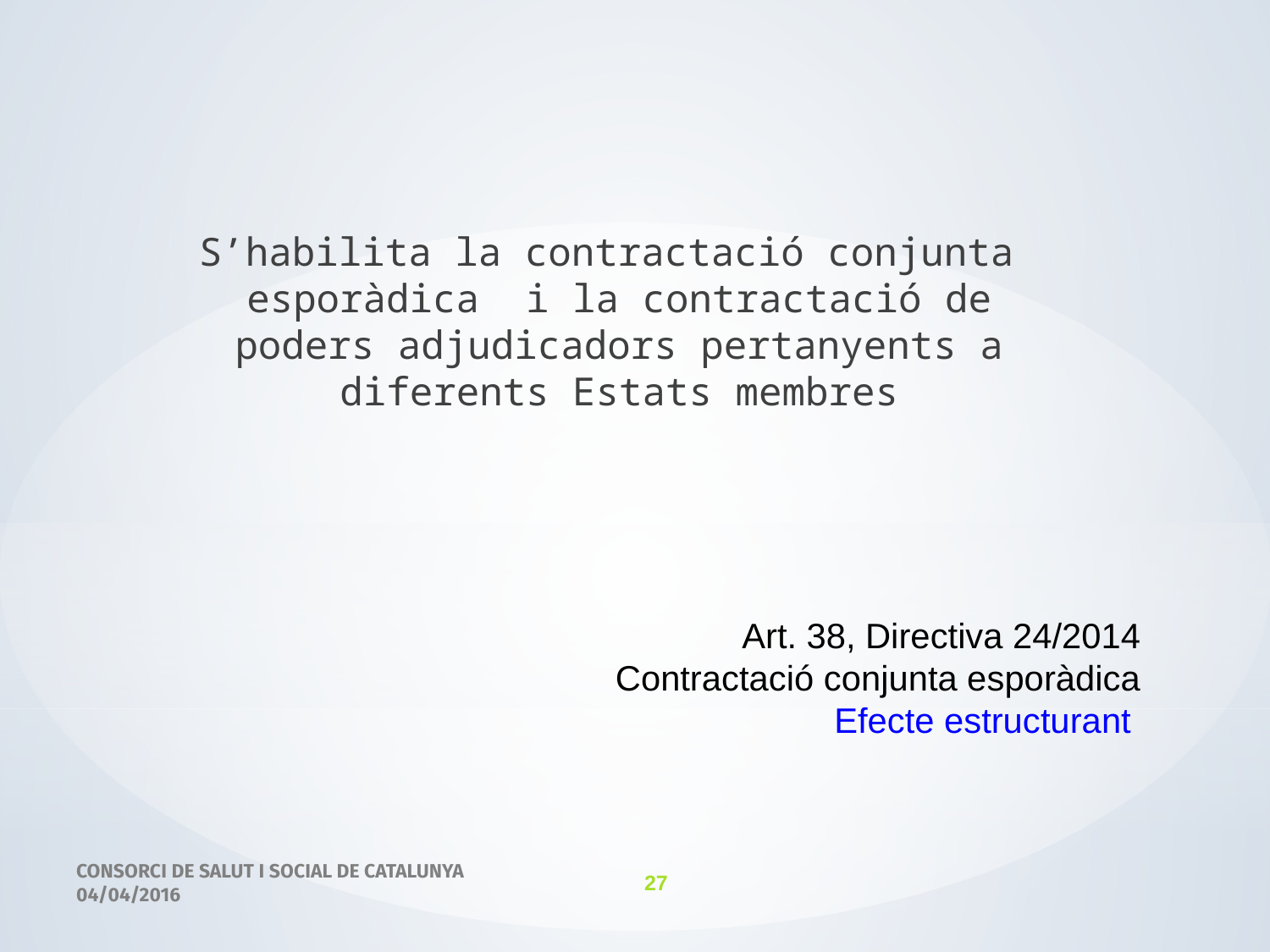

S’habilita la contractació conjunta esporàdica  i la contractació de poders adjudicadors pertanyents a diferents Estats membres
# Art. 38, Directiva 24/2014 Contractació conjunta esporàdica Efecte estructurant
CONSORCI DE SALUT I SOCIAL DE CATALUNYA  04/04/2016
27